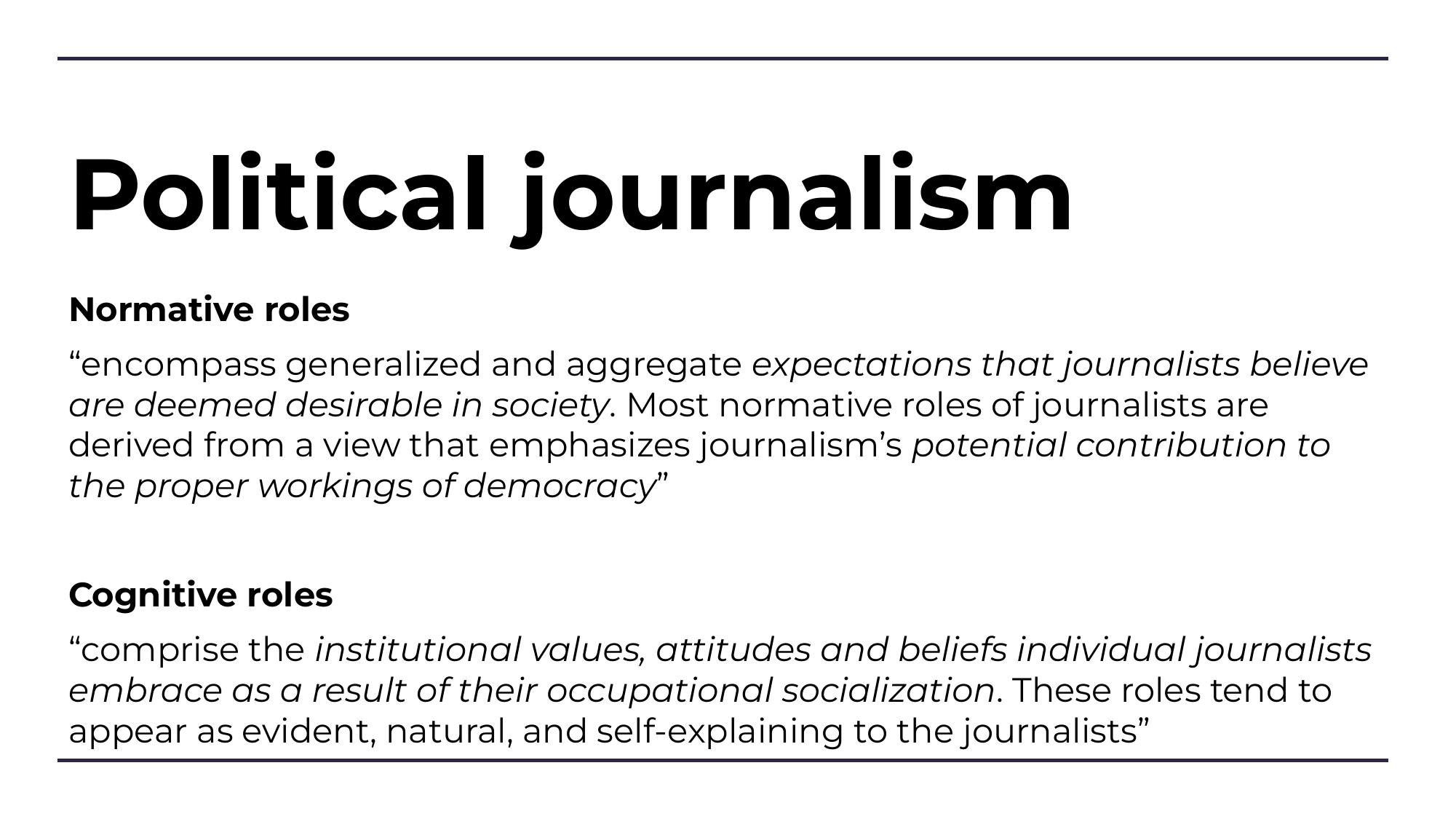

# Political journalism
Normative roles
“encompass generalized and aggregate expectations that journalists believe are deemed desirable in society. Most normative roles of journalists are derived from a view that emphasizes journalism’s potential contribution to the proper workings of democracy”

Cognitive roles
“comprise the institutional values, attitudes and beliefs individual journalists embrace as a result of their occupational socialization. These roles tend to appear as evident, natural, and self-explaining to the journalists”